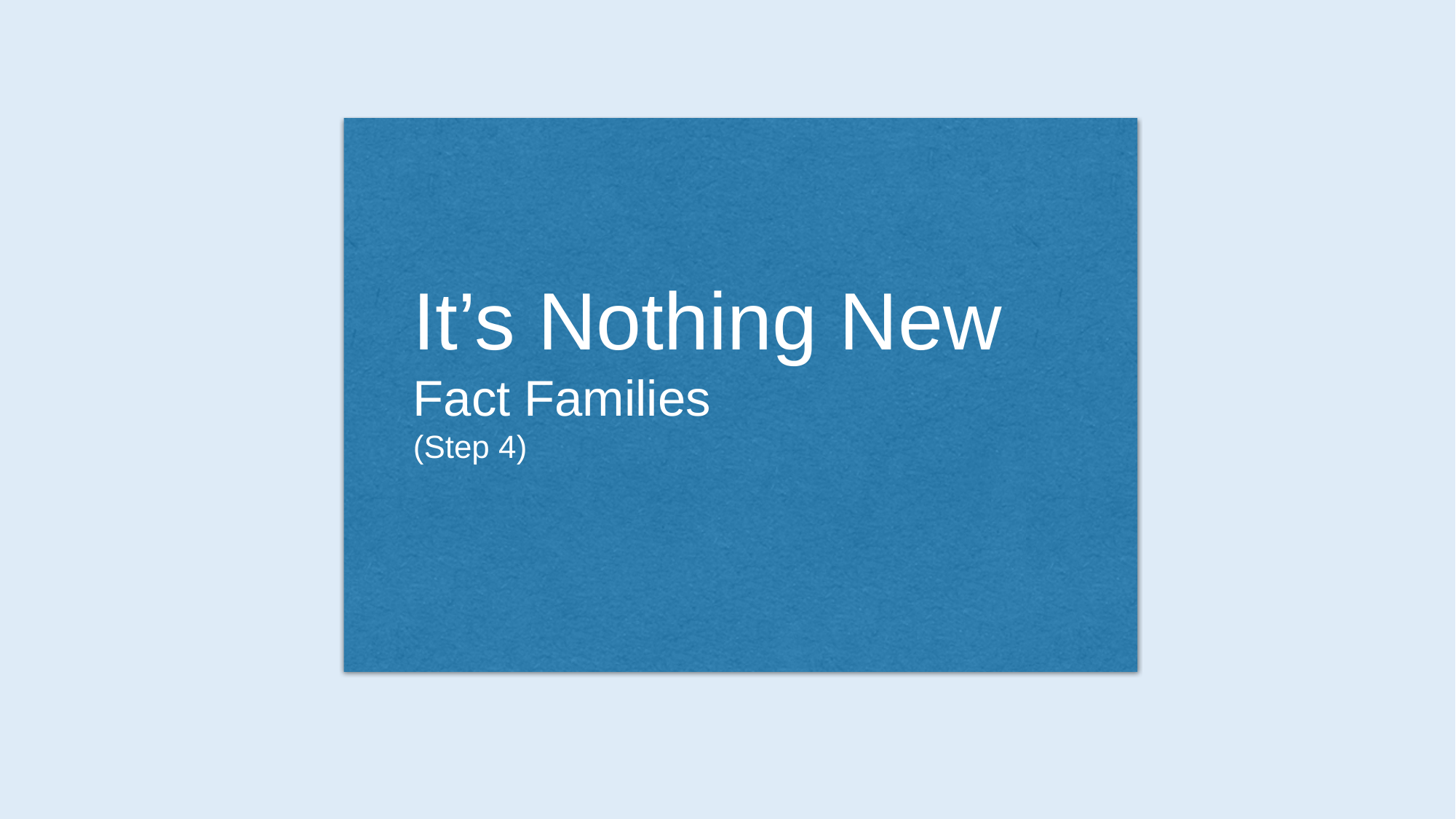

It’s Nothing New
Fact Families
(Step 4)